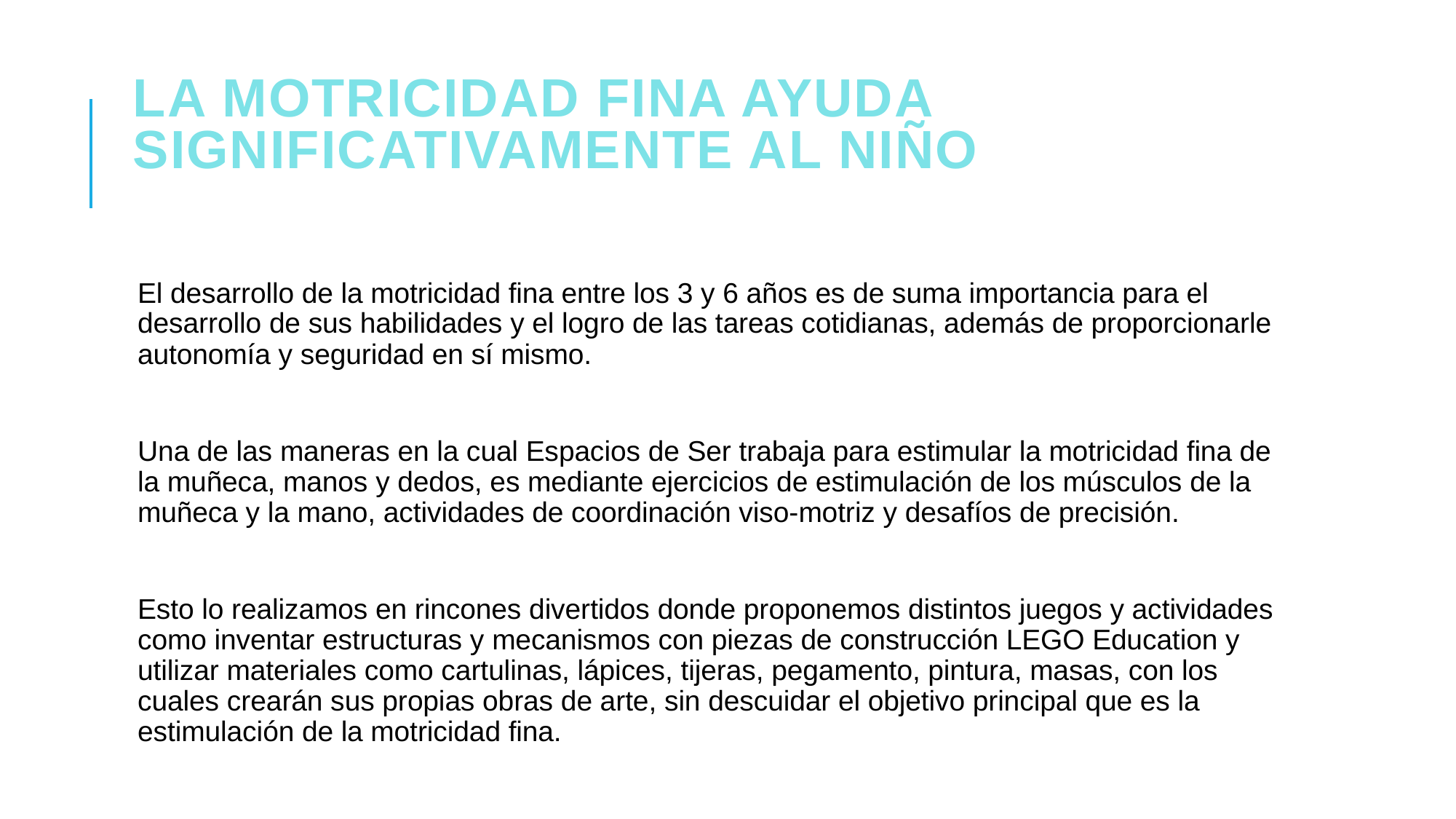

# La motricidad fina ayuda significativamente al niño
El desarrollo de la motricidad fina entre los 3 y 6 años es de suma importancia para el desarrollo de sus habilidades y el logro de las tareas cotidianas, además de proporcionarle autonomía y seguridad en sí mismo.

Una de las maneras en la cual Espacios de Ser trabaja para estimular la motricidad fina de la muñeca, manos y dedos, es mediante ejercicios de estimulación de los músculos de la muñeca y la mano, actividades de coordinación viso-motriz y desafíos de precisión.

Esto lo realizamos en rincones divertidos donde proponemos distintos juegos y actividades como inventar estructuras y mecanismos con piezas de construcción LEGO Education y utilizar materiales como cartulinas, lápices, tijeras, pegamento, pintura, masas, con los cuales crearán sus propias obras de arte, sin descuidar el objetivo principal que es la estimulación de la motricidad fina.